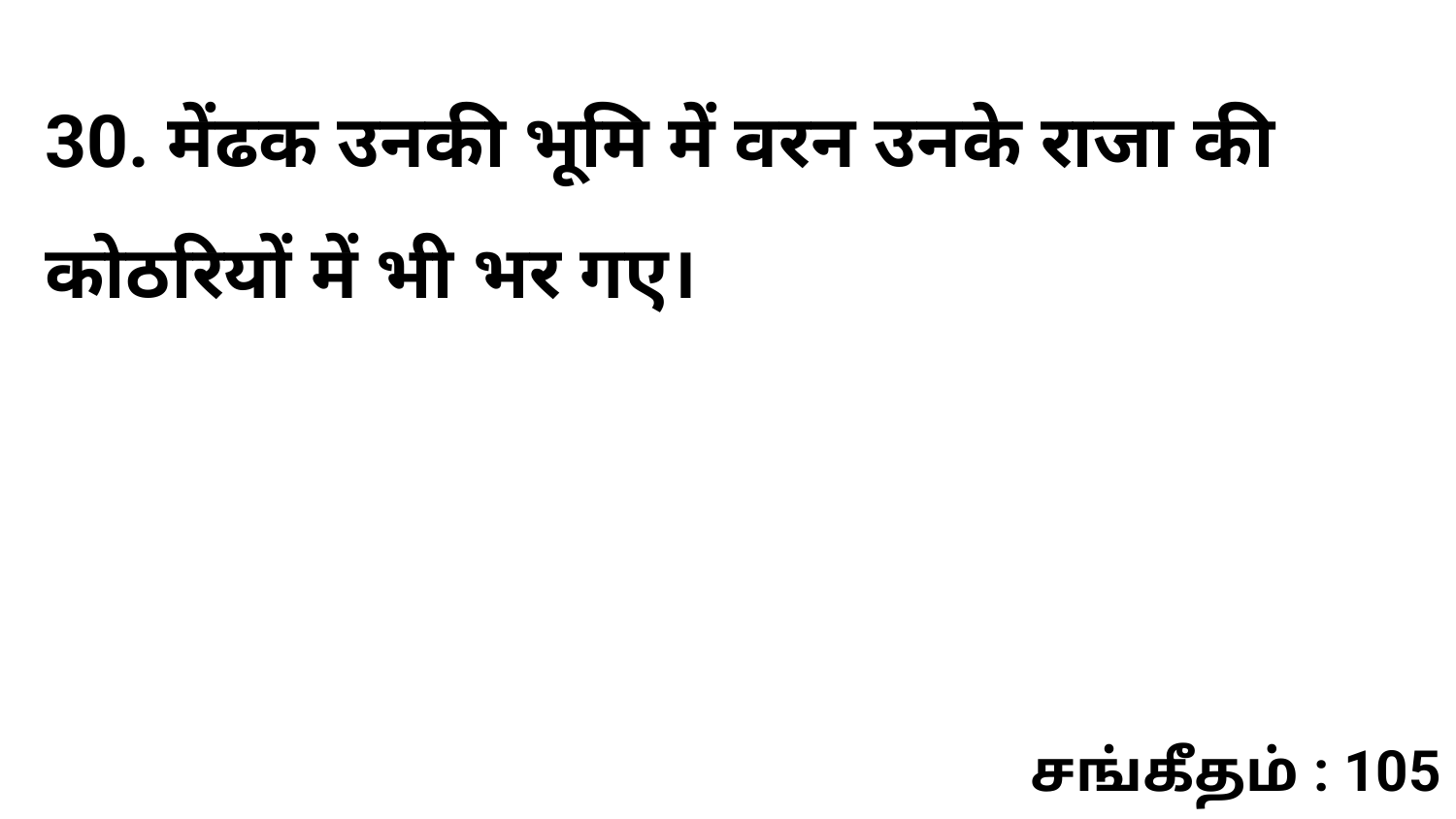

30. मेंढक उनकी भूमि में वरन उनके राजा की कोठरियों में भी भर गए।
சங்கீதம் : 105